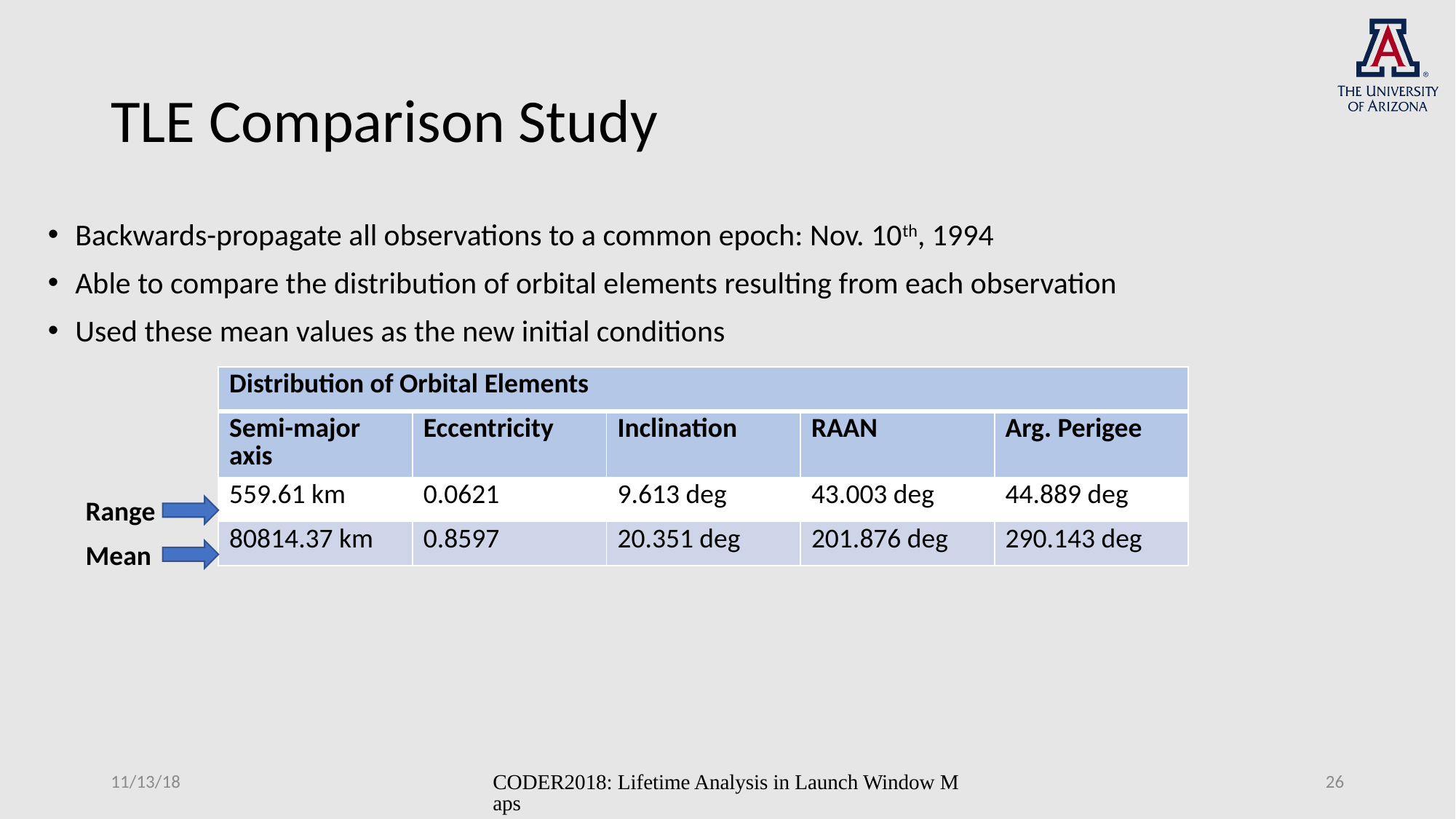

# TLE Comparison Study

Backwards-propagate all observations to a common epoch: Nov. 10th, 1994
Able to compare the distribution of orbital elements resulting from each observation
Used these mean values as the new initial conditions

| Distribution of Orbital Elements |  |  |  |  |
| --- | --- | --- | --- | --- |
| Semi-major axis | Eccentricity | Inclination | RAAN | Arg. Perigee |
| 559.61 km | 0.0621 | 9.613 deg | 43.003 deg | 44.889 deg |
| 80814.37 km | 0.8597 | 20.351 deg | 201.876 deg | 290.143 deg |
Range

Mean

11/13/18
CODER2018: Lifetime Analysis in Launch Window Maps
26